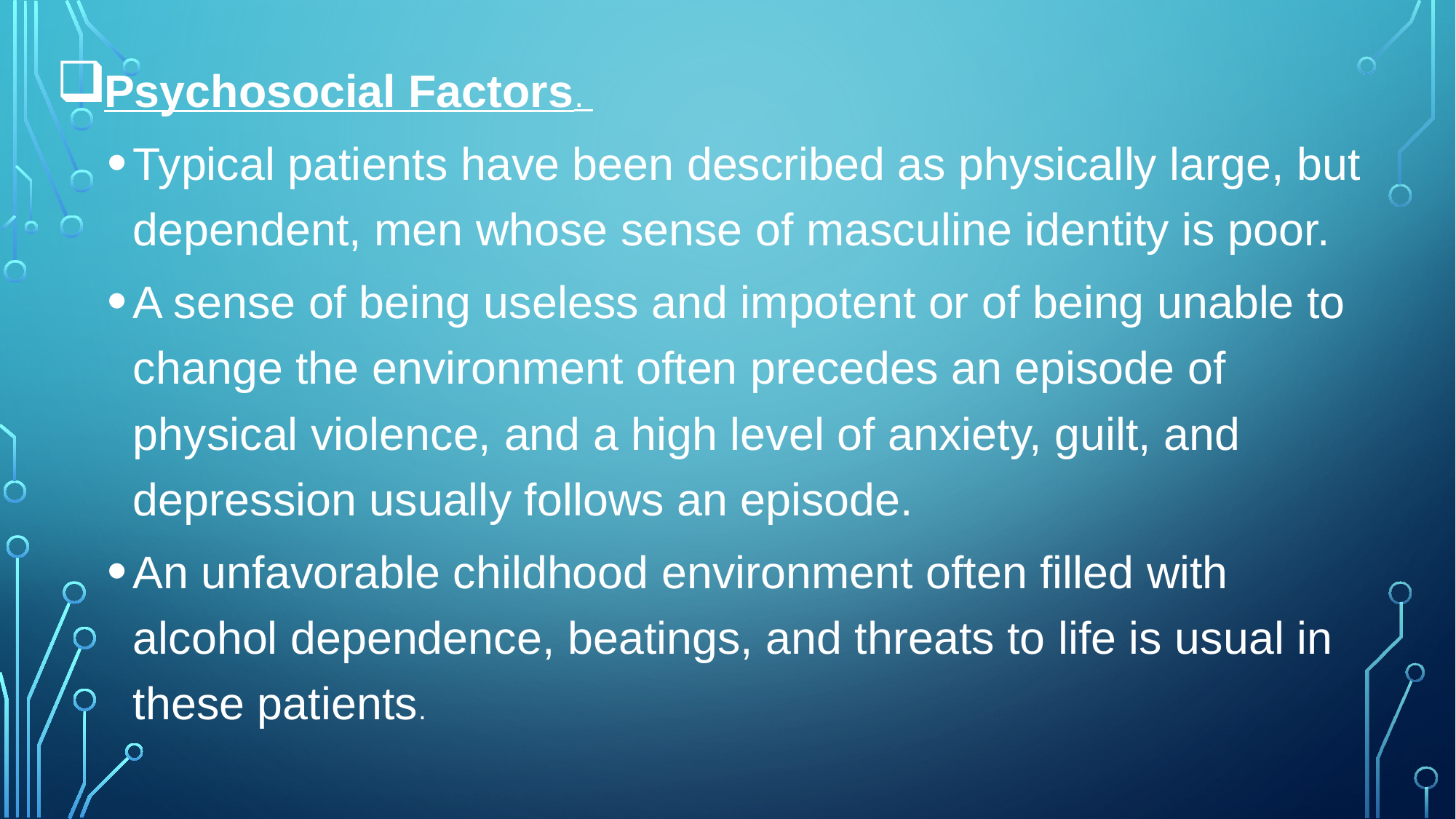

Psychosocial Factors.
Typical patients have been described as physically large, but dependent, men whose sense of masculine identity is poor.
A sense of being useless and impotent or of being unable to change the environment often precedes an episode of physical violence, and a high level of anxiety, guilt, and depression usually follows an episode.
An unfavorable childhood environment often filled with alcohol dependence, beatings, and threats to life is usual in these patients.